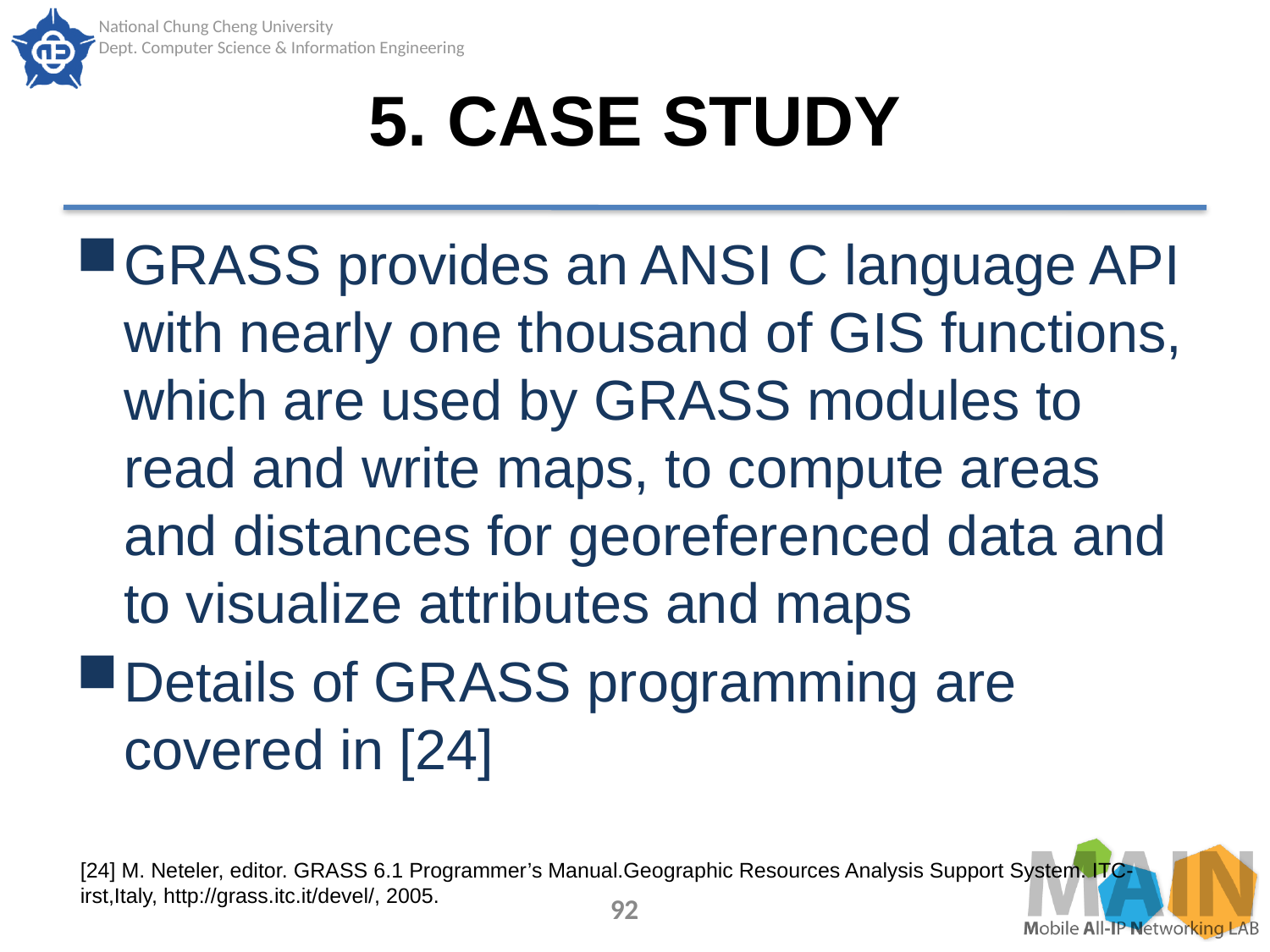

# 5. CASE STUDY
GRASS provides an ANSI C language API with nearly one thousand of GIS functions, which are used by GRASS modules to read and write maps, to compute areas and distances for georeferenced data and to visualize attributes and maps
Details of GRASS programming are covered in [24]
[24] M. Neteler, editor. GRASS 6.1 Programmer’s Manual.Geographic Resources Analysis Support System. ITC-irst,Italy, http://grass.itc.it/devel/, 2005.
92